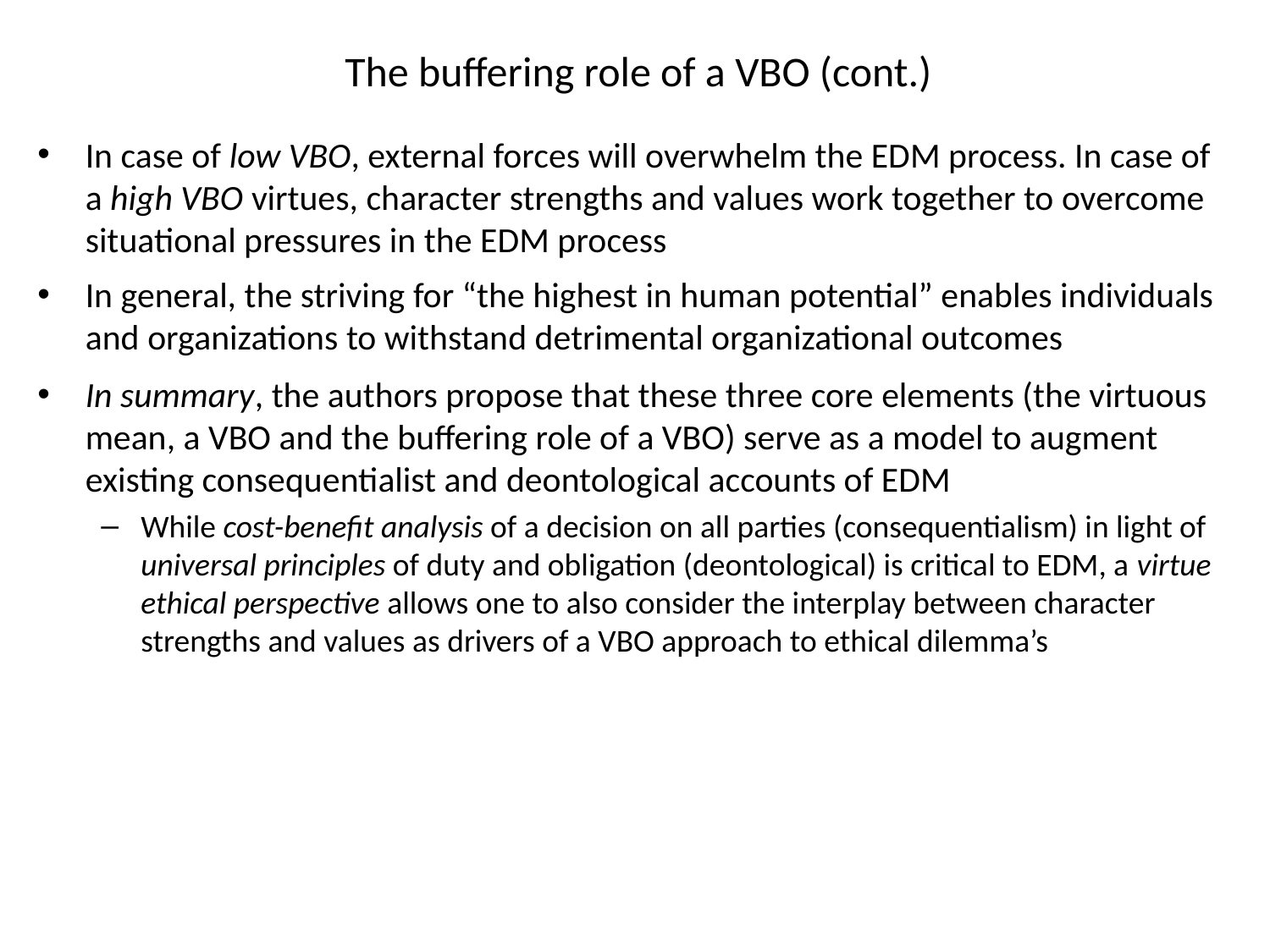

The buffering role of a VBO (cont.)

In case of low VBO, external forces will overwhelm the EDM process. In case of    a high VBO virtues, character strengths and values work together to overcome situational pressures in the EDM process
In general, the striving for “the highest in human potential” enables individuals and organizations to withstand detrimental organizational outcomes
In summary, the authors propose that these three core elements (the virtuous mean, a VBO and the buffering role of a VBO) serve as a model to augment existing consequentialist and deontological accounts of EDM
While cost-benefit analysis of a decision on all parties (consequentialism) in light of universal principles of duty and obligation (deontological) is critical to EDM, a virtue ethical perspective allows one to also consider the interplay between character strengths and values as drivers of a VBO approach to ethical dilemma’s